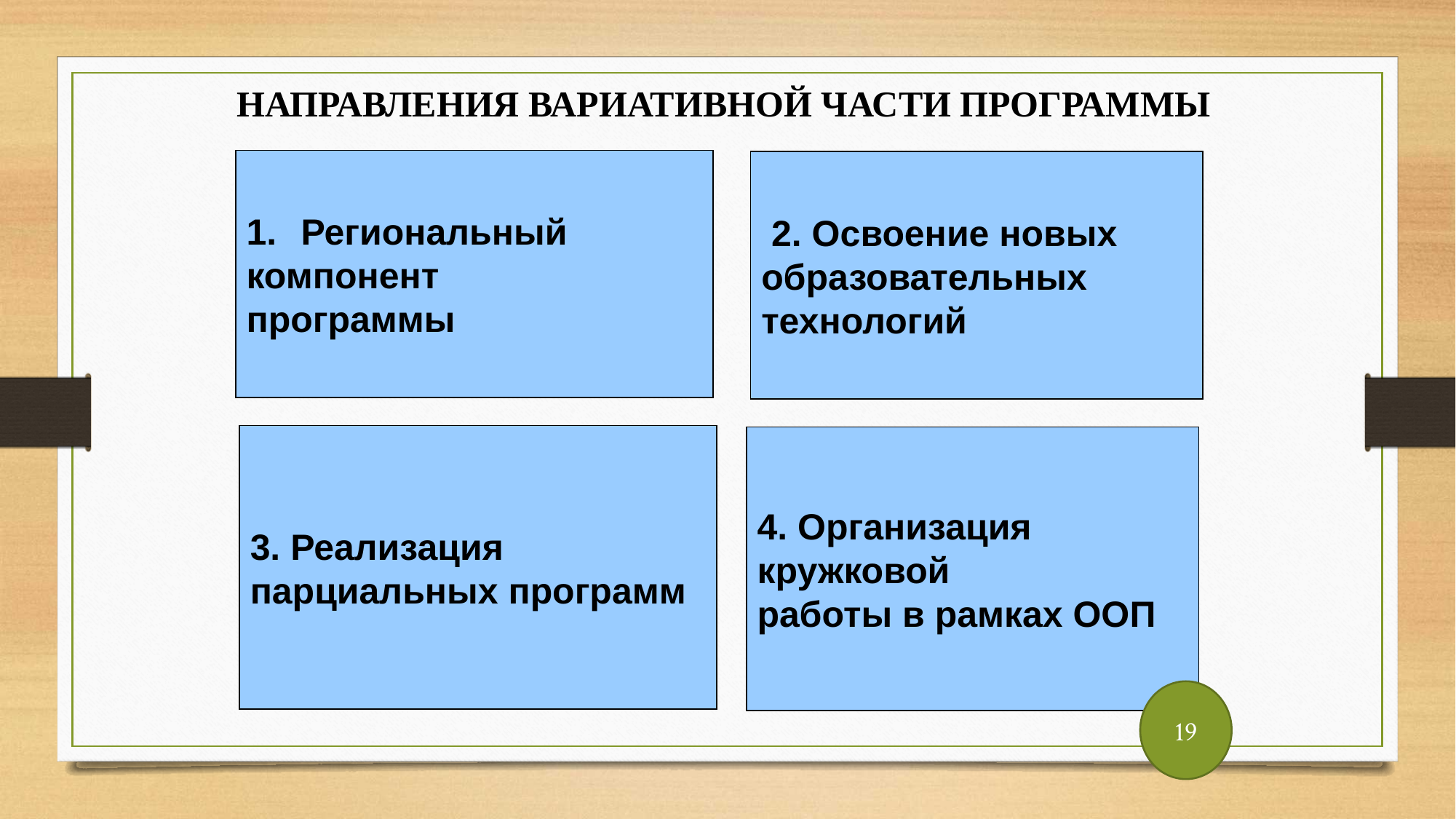

НАПРАВЛЕНИЯ ВАРИАТИВНОЙ ЧАСТИ ПРОГРАММЫ
Региональный
компонент
программы
 2. Освоение новых
образовательных
технологий
3. Реализация
парциальных программ
4. Организация
кружковой
работы в рамках ООП
19